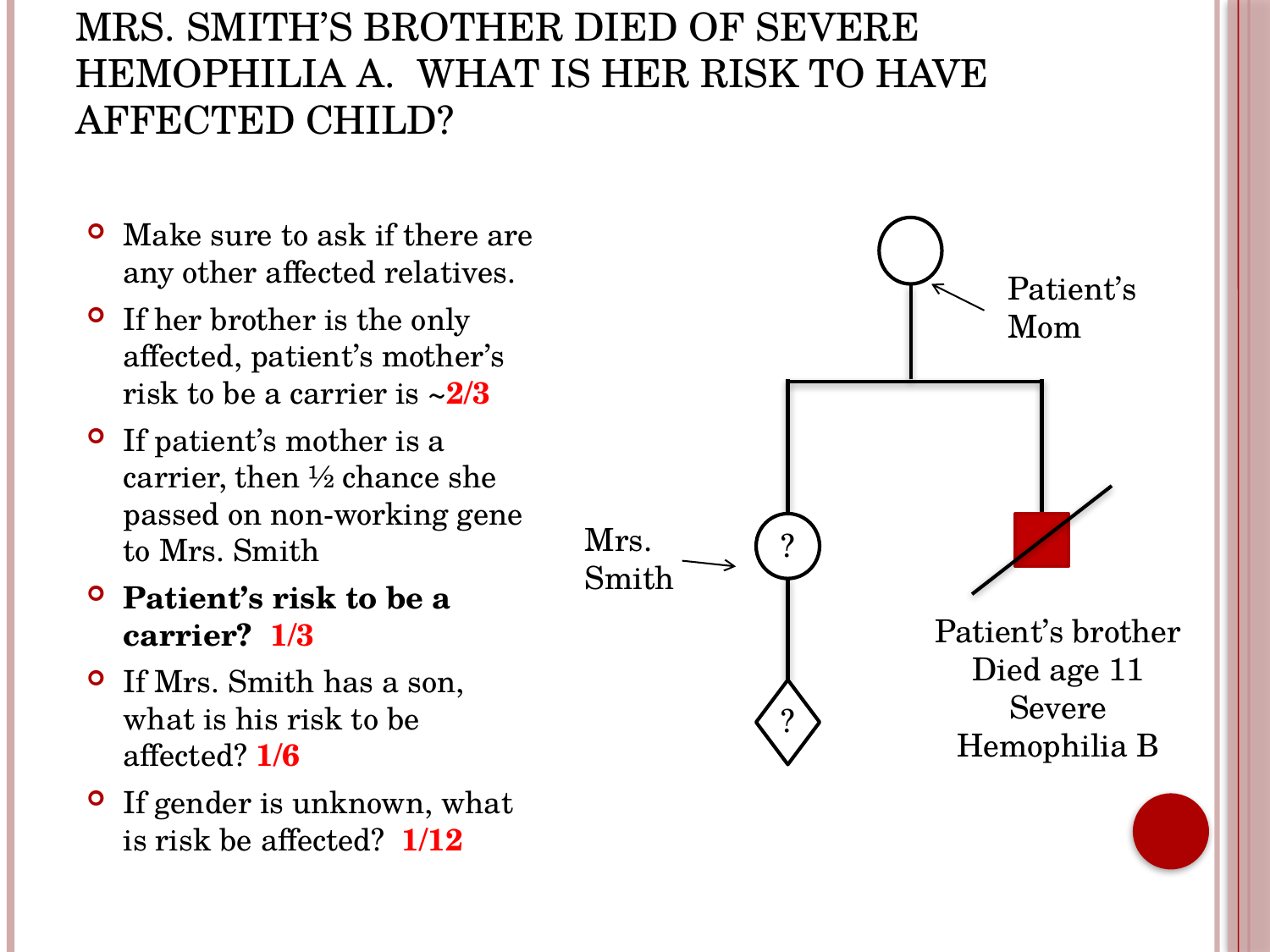

# Mrs. Smith’s brother died of severe hemophilia A.  What is her risk to have affected child?
Make sure to ask if there are any other affected relatives.
If her brother is the only affected, patient’s mother’s risk to be a carrier is ~2/3
If patient’s mother is a carrier, then ½ chance she passed on non-working gene to Mrs. Smith
Patient’s risk to be a carrier?  1/3
If Mrs. Smith has a son, what is his risk to be affected? 1/6
If gender is unknown, what is risk be affected?  1/12

Patient’s Mom
Mrs. Smith

?
Patient’s brother Died age 11
Severe Hemophilia B

?